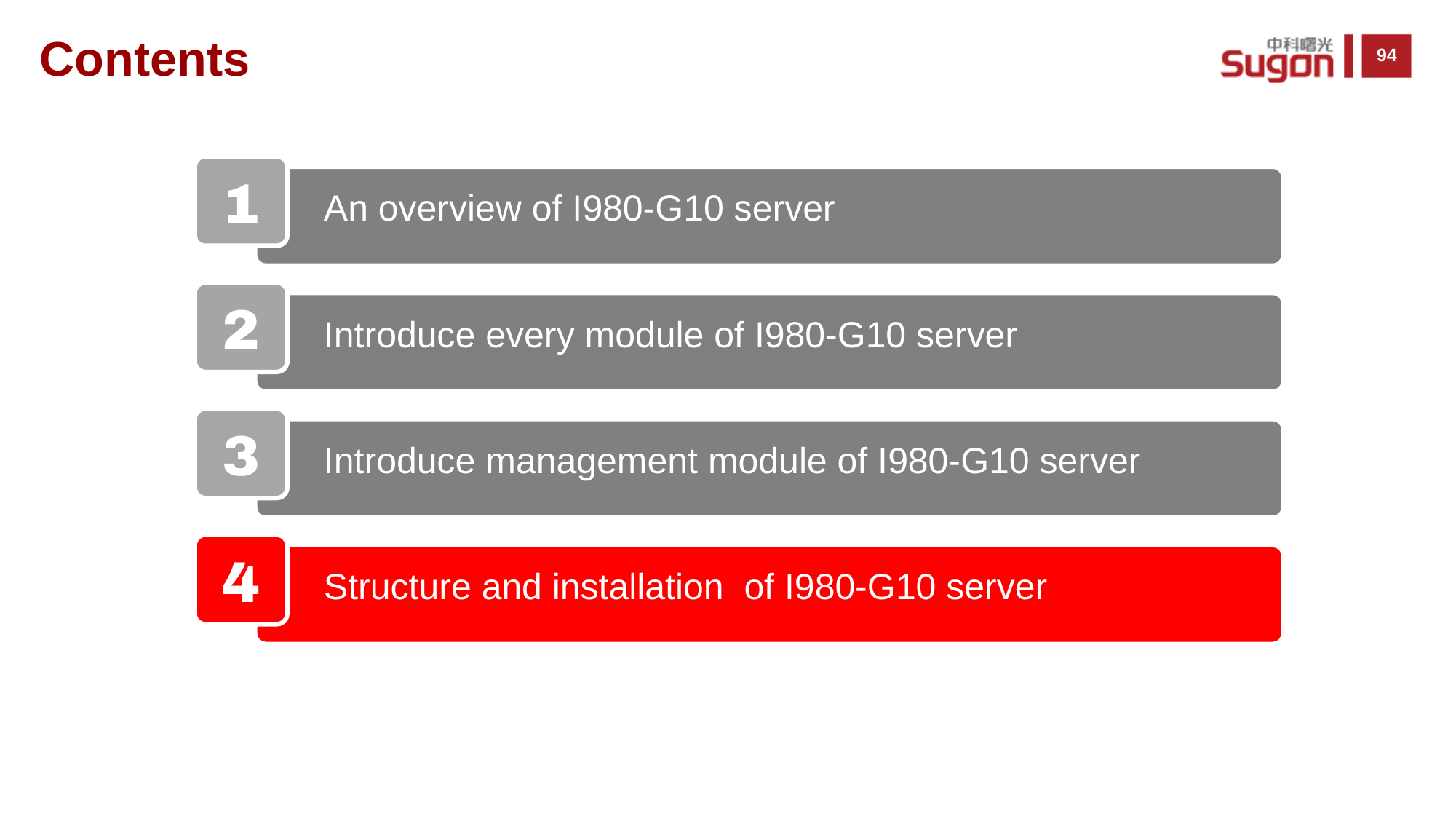

Contents
1

An overview of I980-G10 server
2

Introduce every module of I980-G10 server
3

Introduce management module of I980-G10 server
4

Structure and installation  of I980-G10 server